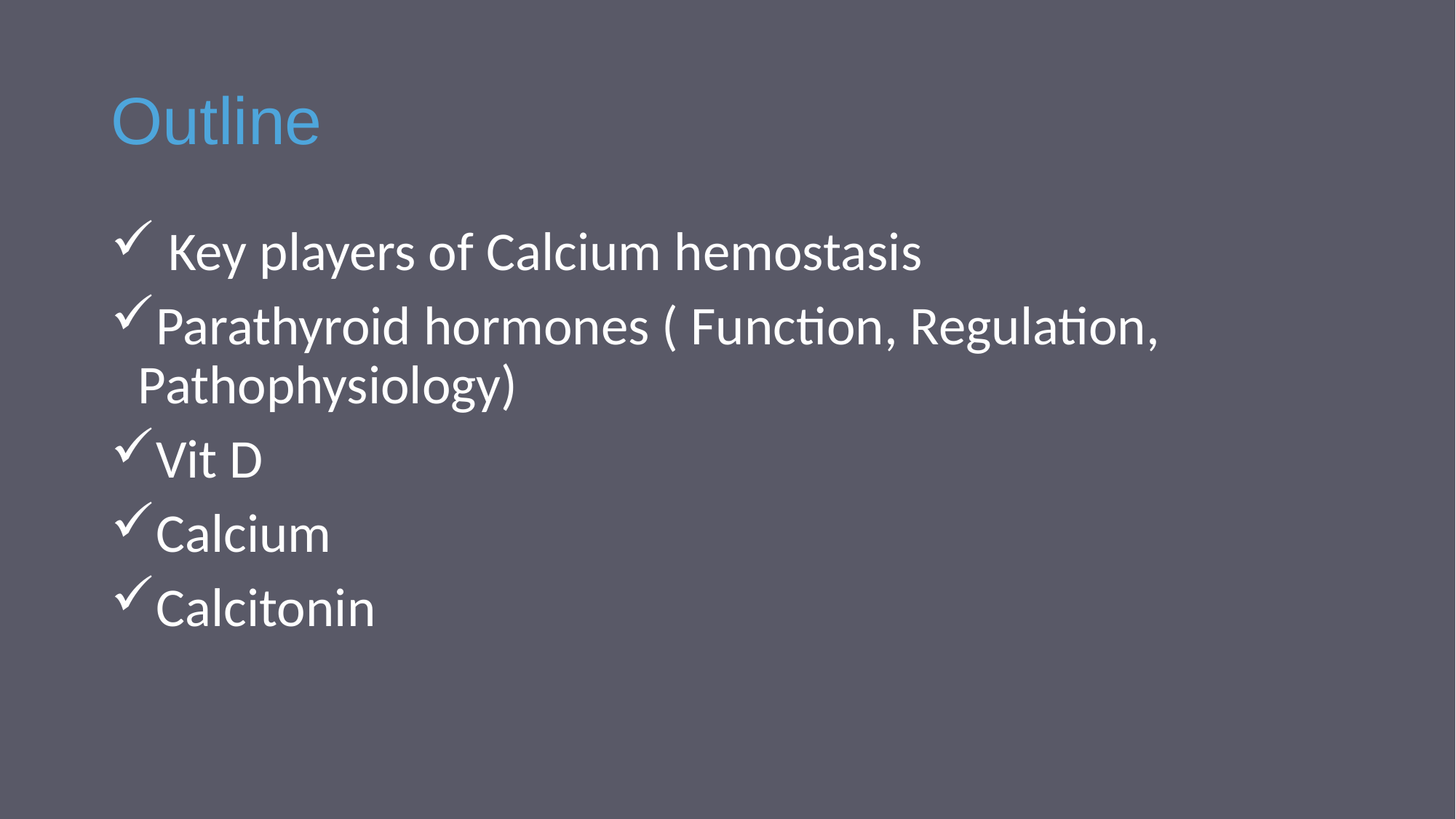

# Outline
 Key players of Calcium hemostasis
Parathyroid hormones ( Function, Regulation, Pathophysiology)
Vit D
Calcium
Calcitonin